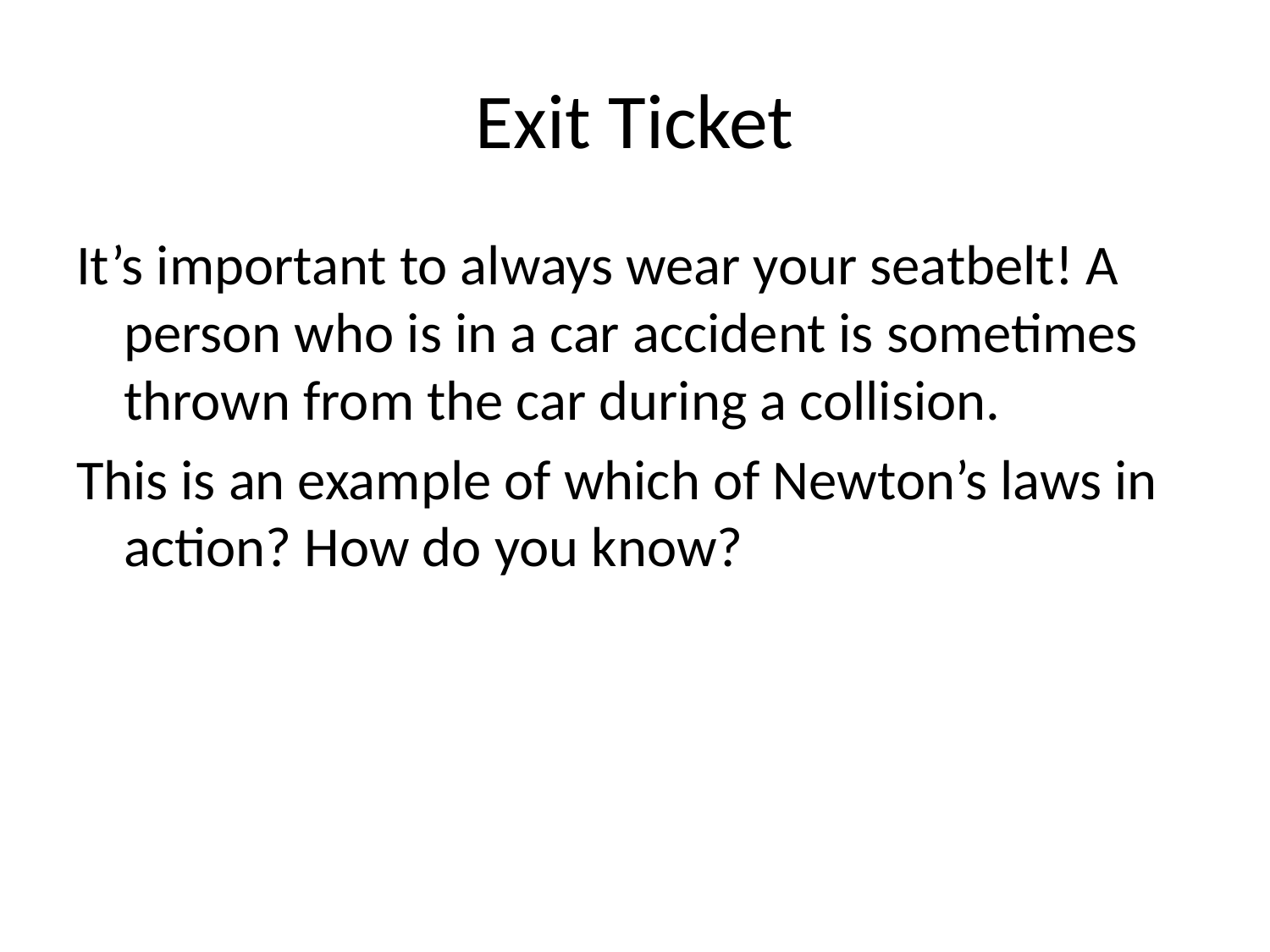

# Exit Ticket
It’s important to always wear your seatbelt! A person who is in a car accident is sometimes thrown from the car during a collision.
This is an example of which of Newton’s laws in action? How do you know?